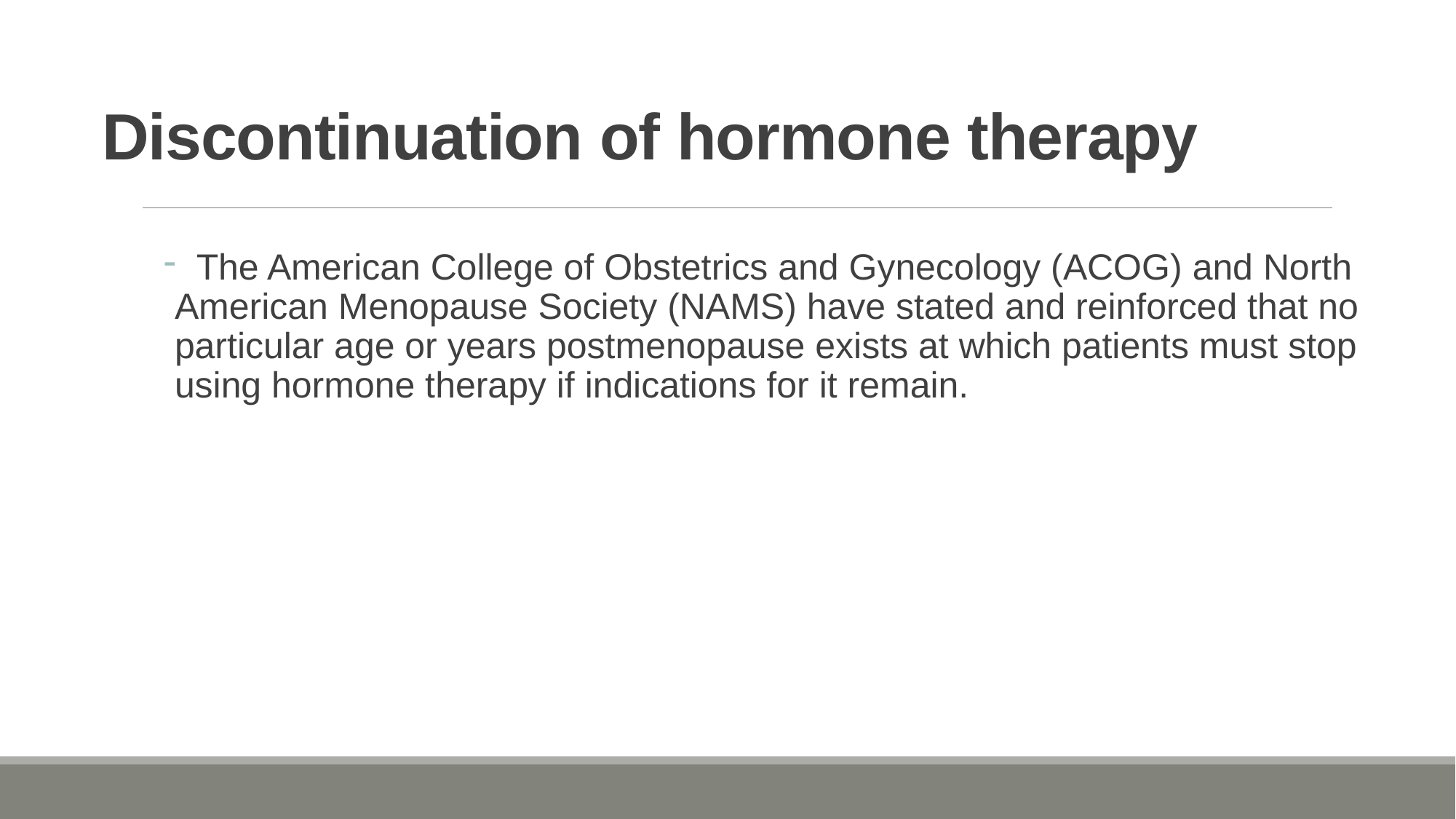

# Discontinuation of hormone therapy

  The American College of Obstetrics and Gynecology (ACOG) and North American Menopause Society (NAMS) have stated and reinforced that no particular age or years postmenopause exists at which patients must stop using hormone therapy if indications for it remain.